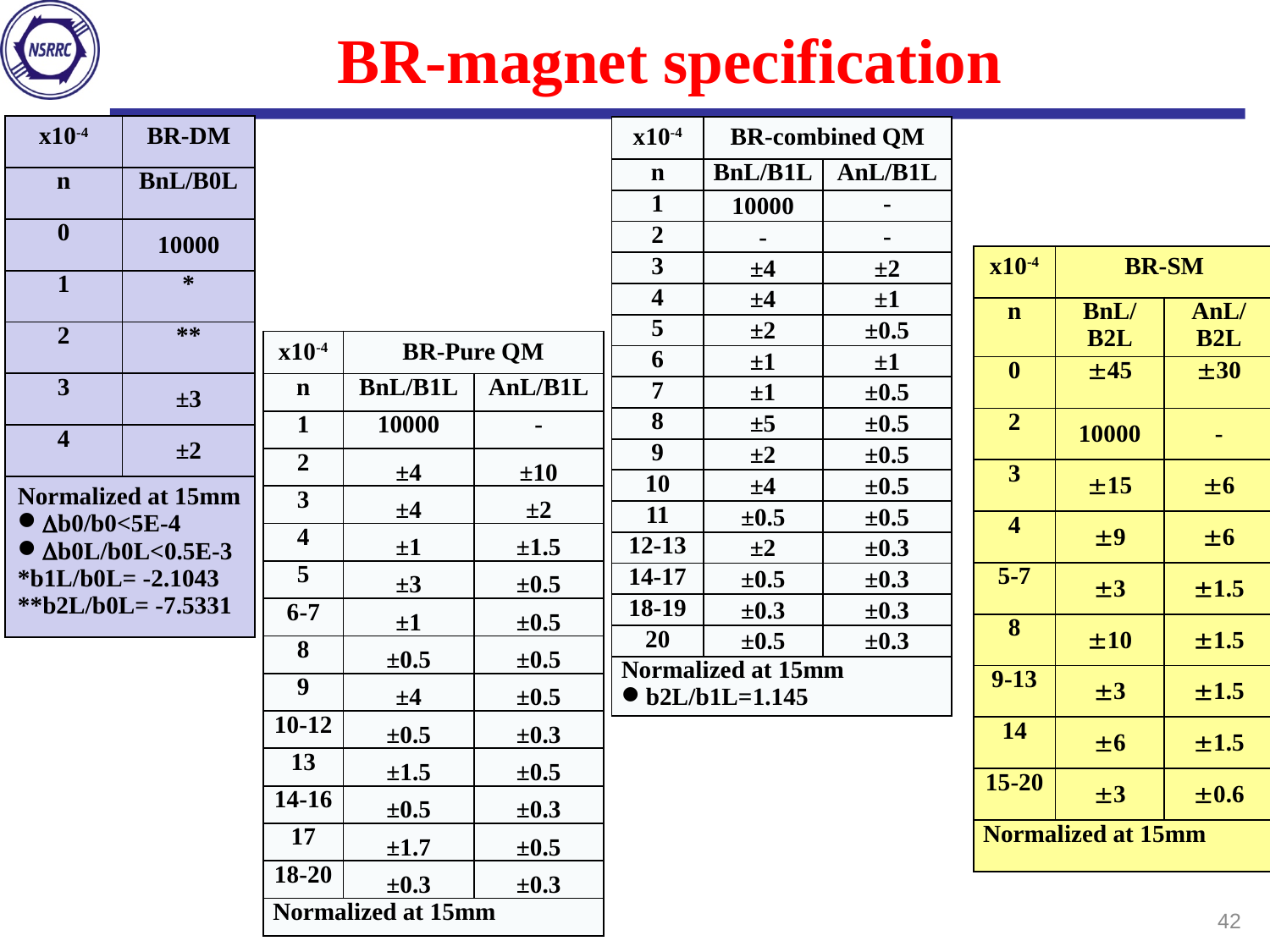

BR-magnet specification
| x10-4 | BR-DM |
| --- | --- |
| n | BnL/B0L |
| 0 | 10000 |
| 1 | \* |
| 2 | \*\* |
| 3 | ±3 |
| 4 | ±2 |
| Normalized at 15mm Δb0/b0<5E-4 Δb0L/b0L<0.5E-3 \*b1L/b0L= -2.1043 \*\*b2L/b0L= -7.5331 |  |
| x10-4 | BR-combined QM |  |
| --- | --- | --- |
| n | BnL/B1L | AnL/B1L |
| 1 | 10000 | - |
| 2 | - | - |
| 3 | ±4 | ±2 |
| 4 | ±4 | ±1 |
| 5 | ±2 | ±0.5 |
| 6 | ±1 | ±1 |
| 7 | ±1 | ±0.5 |
| 8 | ±5 | ±0.5 |
| 9 | ±2 | ±0.5 |
| 10 | ±4 | ±0.5 |
| 11 | ±0.5 | ±0.5 |
| 12-13 | ±2 | ±0.3 |
| 14-17 | ±0.5 | ±0.3 |
| 18-19 | ±0.3 | ±0.3 |
| 20 | ±0.5 | ±0.3 |
| Normalized at 15mm b2L/b1L=1.145 |  |  |
| x10-4 | BR-SM |  |
| --- | --- | --- |
| n | BnL/B2L | AnL/B2L |
| 0 | ±45 | ±30 |
| 2 | 10000 | - |
| 3 | ±15 | ±6 |
| 4 | ±9 | ±6 |
| 5-7 | ±3 | ±1.5 |
| 8 | ±10 | ±1.5 |
| 9-13 | ±3 | ±1.5 |
| 14 | ±6 | ±1.5 |
| 15-20 | ±3 | ±0.6 |
| Normalized at 15mm |  |  |
| x10-4 | BR-Pure QM |  |
| --- | --- | --- |
| n | BnL/B1L | AnL/B1L |
| 1 | 10000 | - |
| 2 | ±4 | ±10 |
| 3 | ±4 | ±2 |
| 4 | ±1 | ±1.5 |
| 5 | ±3 | ±0.5 |
| 6-7 | ±1 | ±0.5 |
| 8 | ±0.5 | ±0.5 |
| 9 | ±4 | ±0.5 |
| 10-12 | ±0.5 | ±0.3 |
| 13 | ±1.5 | ±0.5 |
| 14-16 | ±0.5 | ±0.3 |
| 17 | ±1.7 | ±0.5 |
| 18-20 | ±0.3 | ±0.3 |
| Normalized at 15mm |  |  |
42